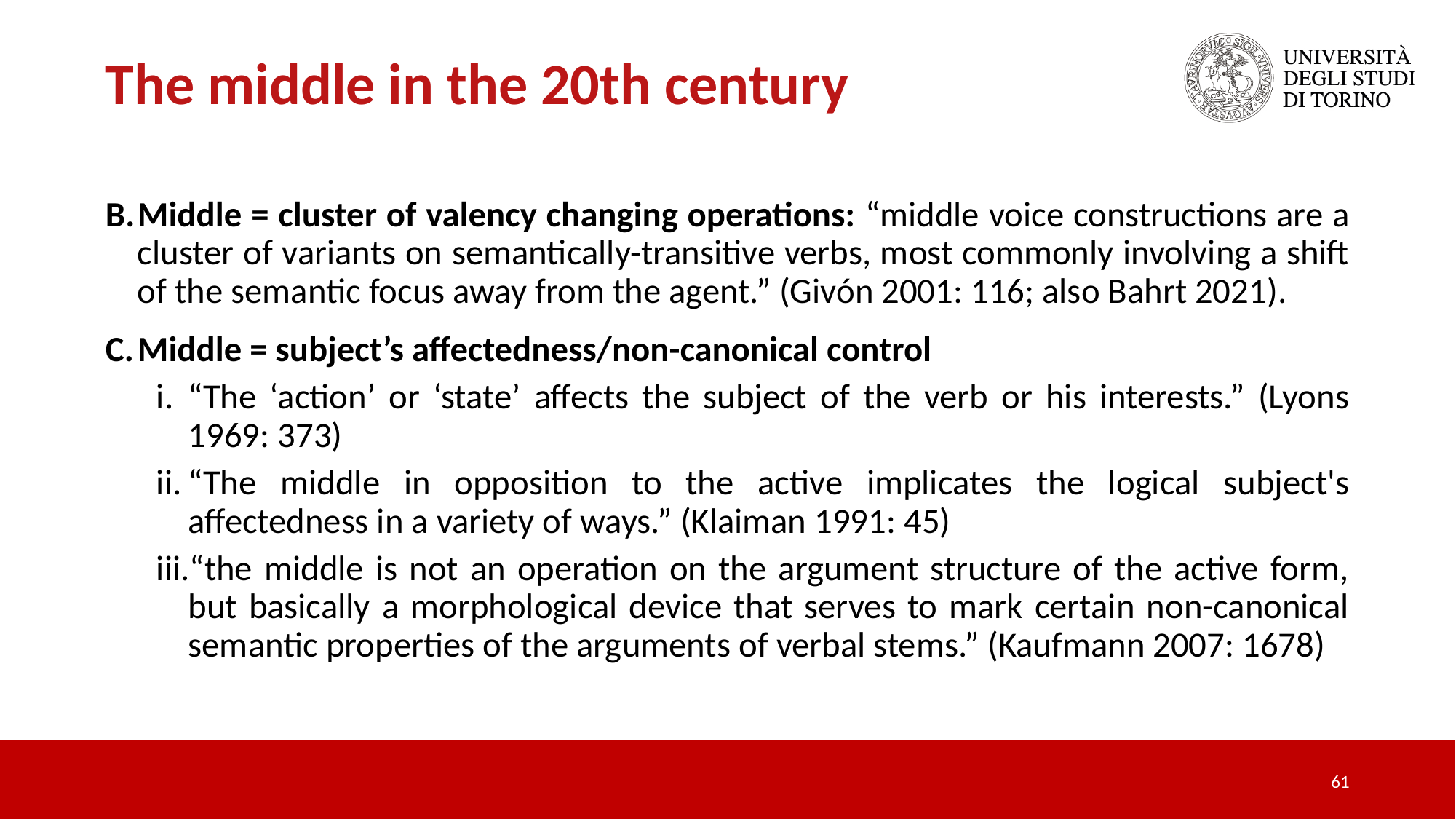

The middle in the 20th century
Middle = cluster of valency changing operations: “middle voice constructions are a cluster of variants on semantically-transitive verbs, most commonly involving a shift of the semantic focus away from the agent.” (Givón 2001: 116; also Bahrt 2021).
Middle = subject’s affectedness/non-canonical control
“The ‘action’ or ‘state’ affects the subject of the verb or his interests.” (Lyons 1969: 373)
“The middle in opposition to the active implicates the logical subject's affectedness in a variety of ways.” (Klaiman 1991: 45)
“the middle is not an operation on the argument structure of the active form, but basically a morphological device that serves to mark certain non-canonical semantic properties of the arguments of verbal stems.” (Kaufmann 2007: 1678)
61